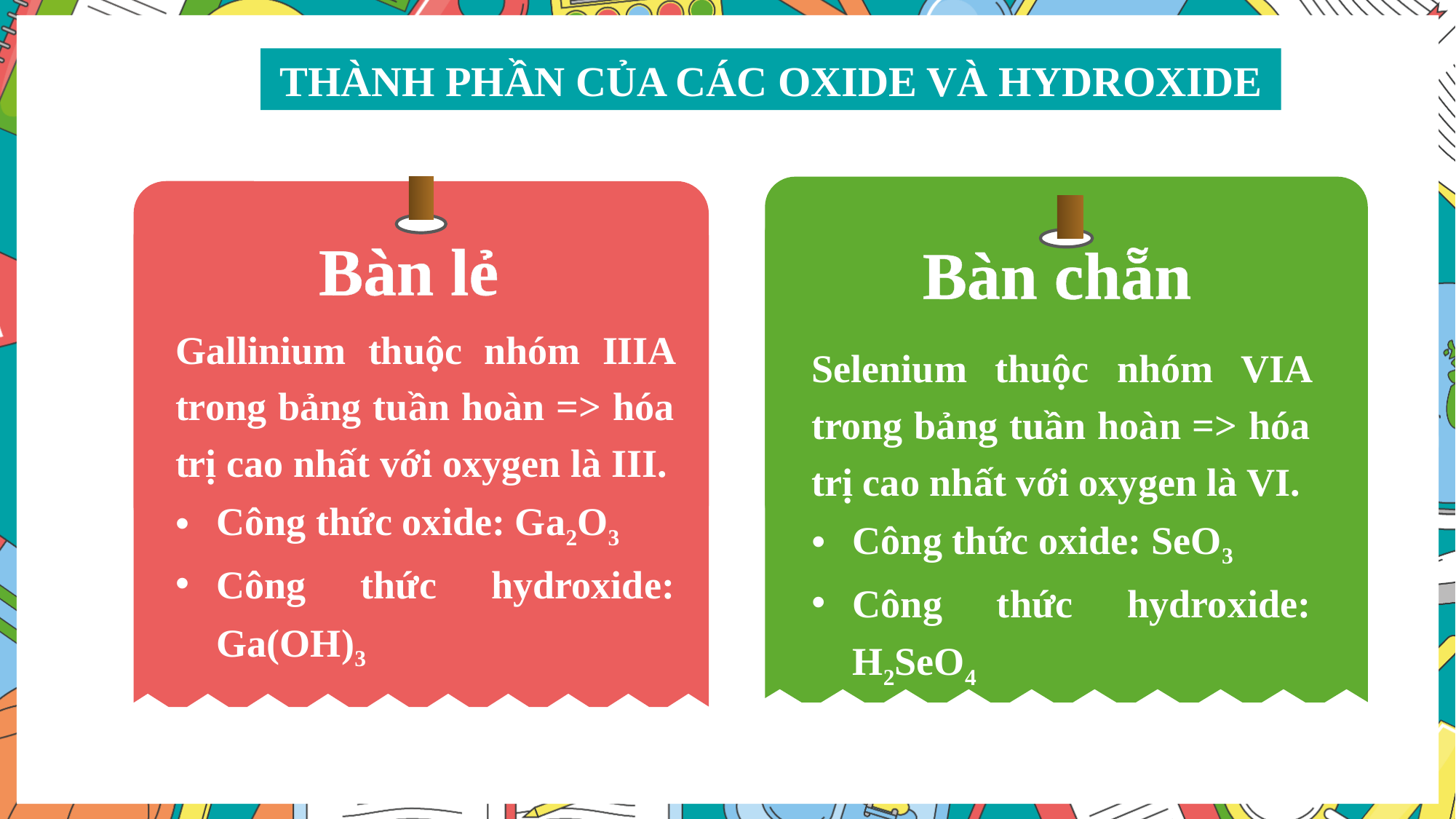

THÀNH PHẦN CỦA CÁC OXIDE VÀ HYDROXIDE
Bàn lẻ

Gallinium thuộc nhóm IIIA trong bảng tuần hoàn => hóa trị cao nhất với oxygen là III.
Công thức oxide: Ga2O3
Công thức hydroxide: Ga(OH)3

Bàn chẵn
Selenium thuộc nhóm VIA trong bảng tuần hoàn => hóa trị cao nhất với oxygen là VI.
Công thức oxide: SeO3
Công thức hydroxide: H2SeO4